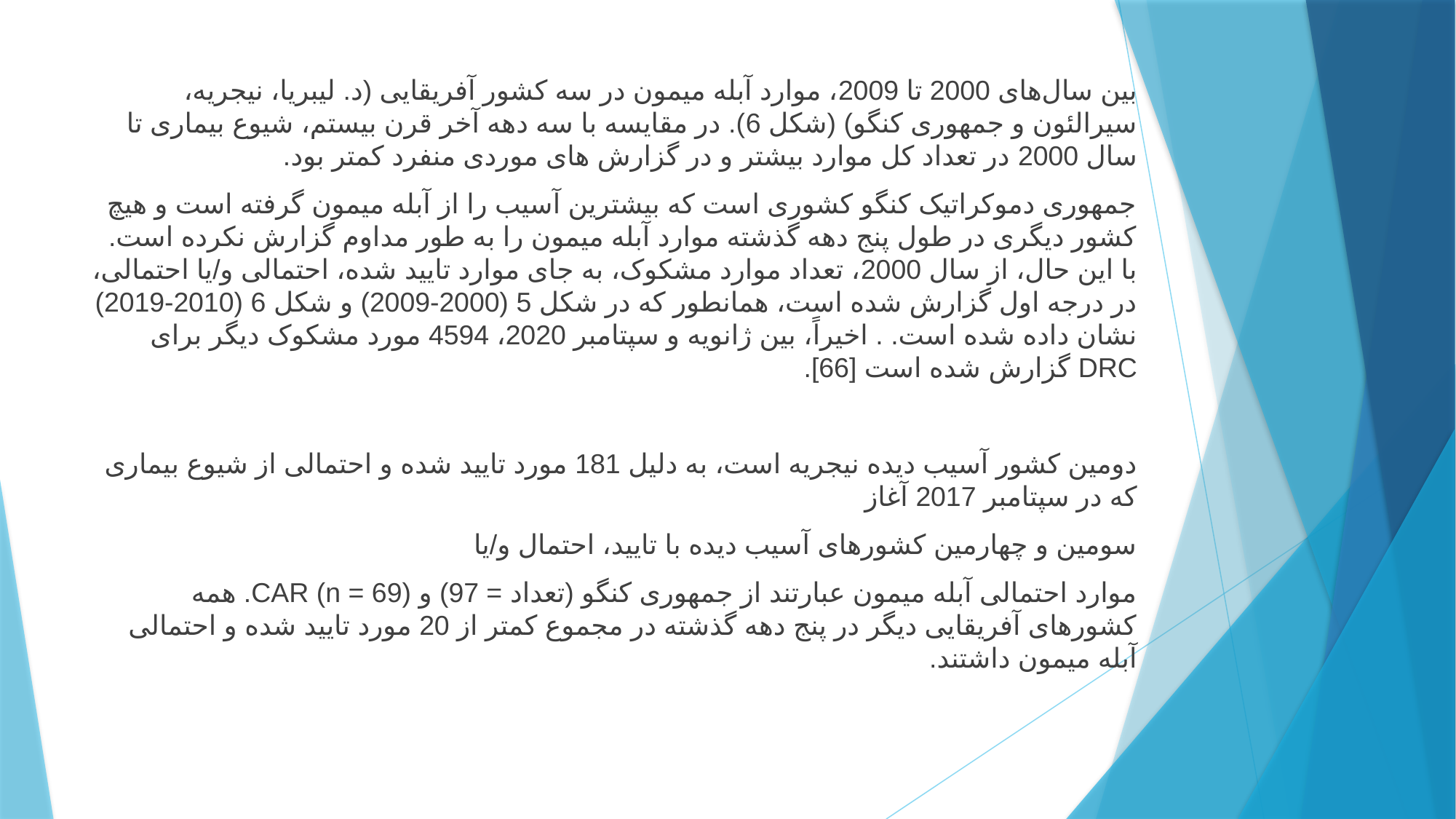

بین سال‌های 2000 تا 2009، موارد آبله میمون در سه کشور آفریقایی (د. لیبریا، نیجریه، سیرالئون و جمهوری کنگو) (شکل 6). در مقایسه با سه دهه آخر قرن بیستم، شیوع بیماری تا سال 2000 در تعداد کل موارد بیشتر و در گزارش های موردی منفرد کمتر بود.
جمهوری دموکراتیک کنگو کشوری است که بیشترین آسیب را از آبله میمون گرفته است و هیچ کشور دیگری در طول پنج دهه گذشته موارد آبله میمون را به طور مداوم گزارش نکرده است. با این حال، از سال 2000، تعداد موارد مشکوک، به جای موارد تایید شده، احتمالی و/یا احتمالی، در درجه اول گزارش شده است، همانطور که در شکل 5 (2000-2009) و شکل 6 (2010-2019) نشان داده شده است. . اخیراً، بین ژانویه و سپتامبر 2020، 4594 مورد مشکوک دیگر برای DRC گزارش شده است [66].

دومین کشور آسیب دیده نیجریه است، به دلیل 181 مورد تایید شده و احتمالی از شیوع بیماری که در سپتامبر 2017 آغاز
سومین و چهارمین کشورهای آسیب دیده با تایید، احتمال و/یا
موارد احتمالی آبله میمون عبارتند از جمهوری کنگو (تعداد = 97) و CAR (n = 69). همه کشورهای آفریقایی دیگر در پنج دهه گذشته در مجموع کمتر از 20 مورد تایید شده و احتمالی آبله میمون داشتند.